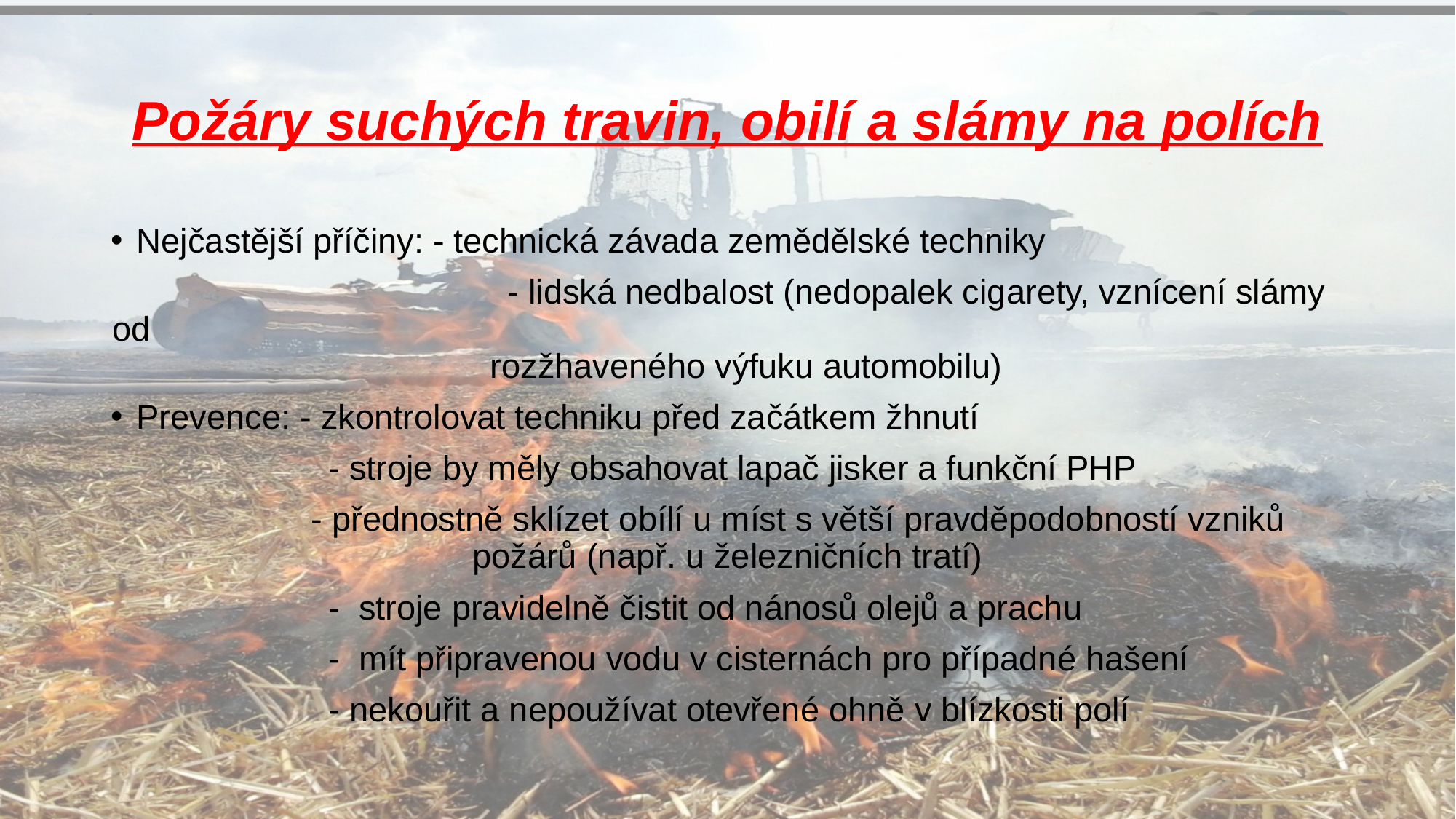

# Požáry suchých travin, obilí a slámy na polích
Nejčastější příčiny: - technická závada zemědělské techniky
                                        - lidská nedbalost (nedopalek cigarety, vznícení slámy od                                                                                                                                   rozžhaveného výfuku automobilu)
Prevence: - zkontrolovat techniku před začátkem žhnutí
                       - stroje by měly obsahovat lapač jisker a funkční PHP
                  - přednostně sklízet obílí u míst s větší pravděpodobností vzniků    požárů (např. u železničních tratí)
                       -  stroje pravidelně čistit od nánosů olejů a prachu
                       -  mít připravenou vodu v cisternách pro případné hašení
                       - nekouřit a nepoužívat otevřené ohně v blízkosti polí